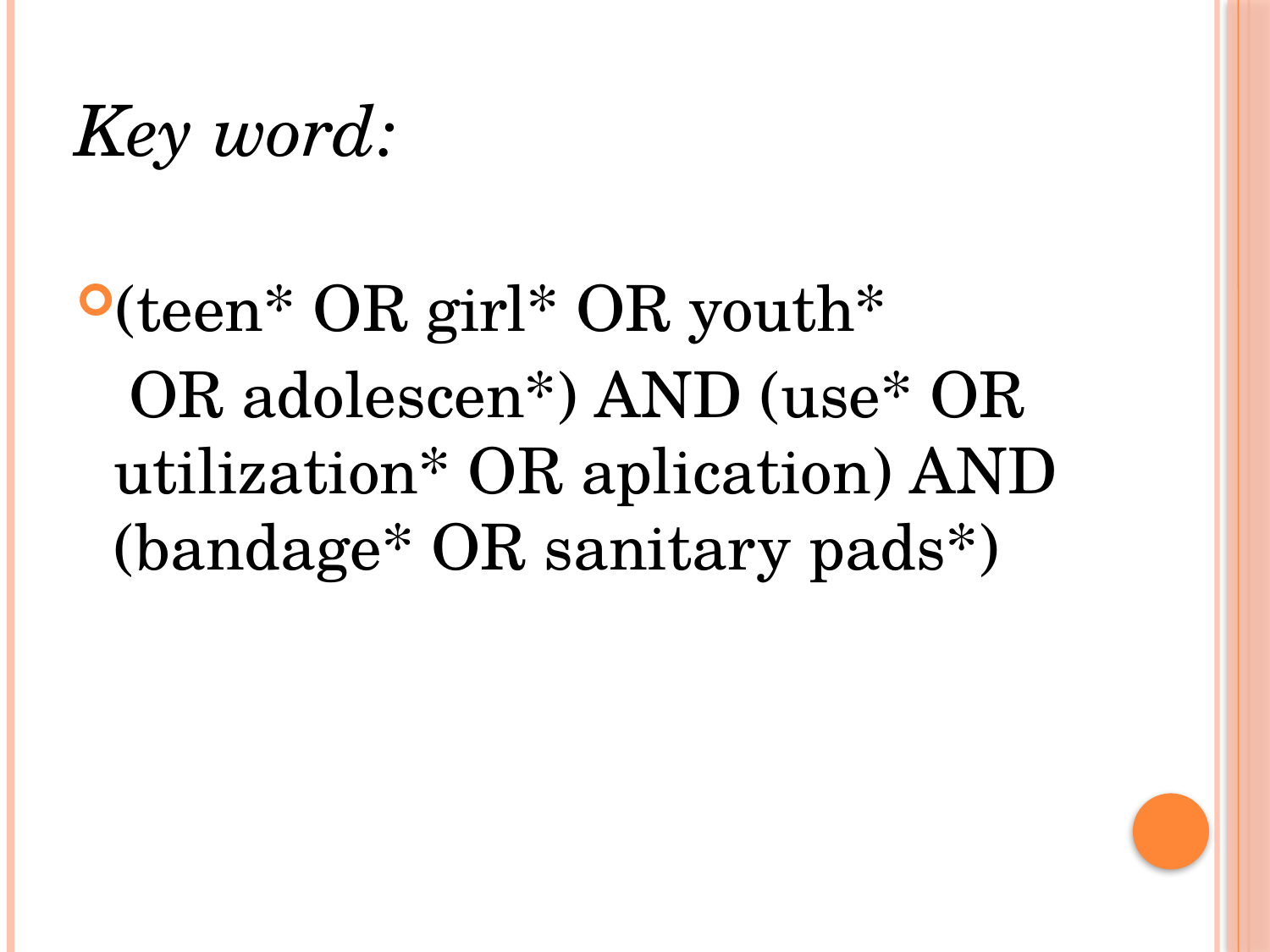

Key word:

(teen* OR girl* OR youth*
   OR adolescen*) AND (use* OR    utilization* OR aplication) AND (bandage* OR sanitary pads*)